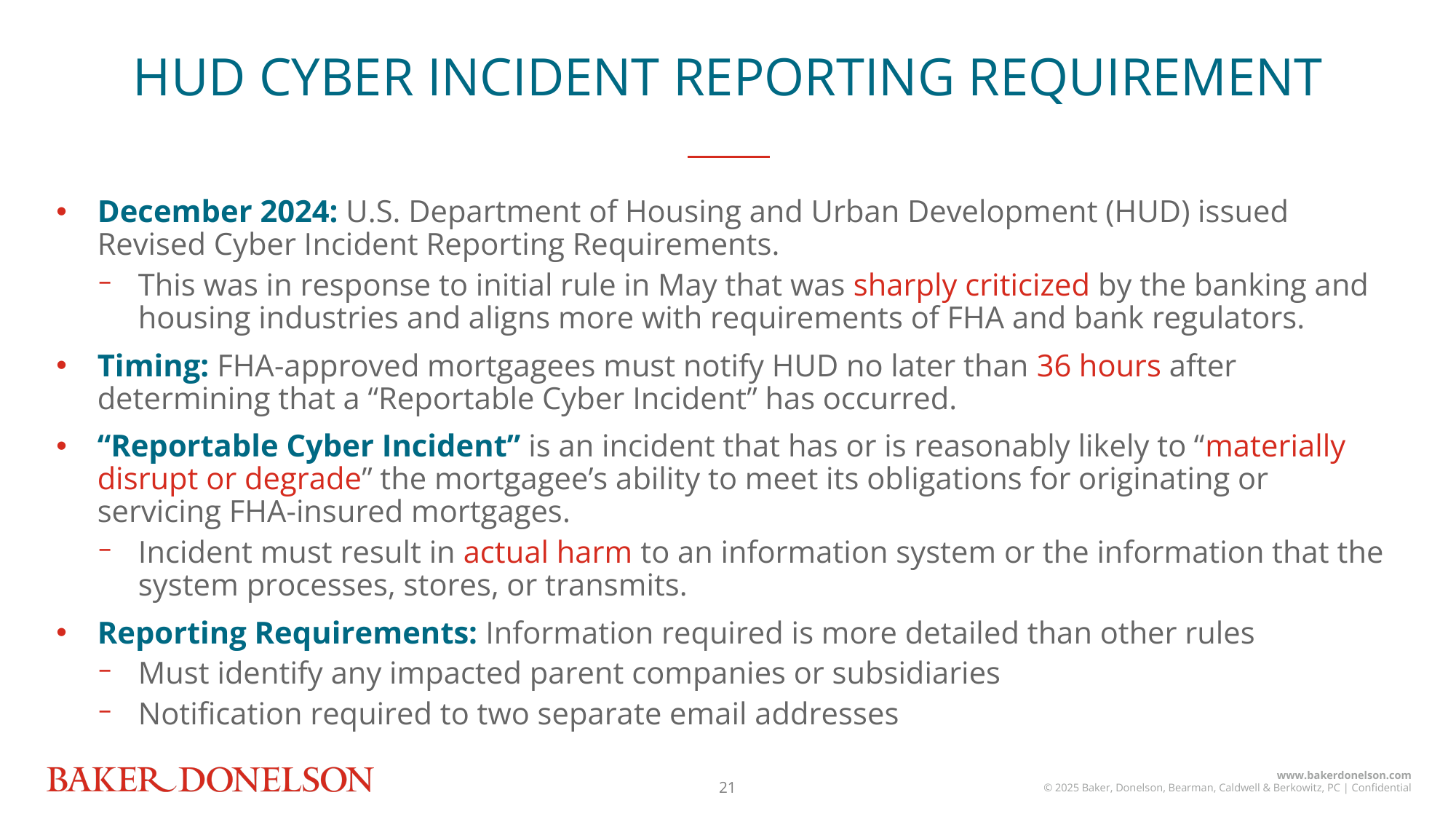

HUD CYBER INCIDENT REPORTING REQUIREMENT

December 2024: U.S. Department of Housing and Urban Development (HUD) issued Revised Cyber Incident Reporting Requirements.
This was in response to initial rule in May that was sharply criticized by the banking and housing industries and aligns more with requirements of FHA and bank regulators.
Timing: FHA-approved mortgagees must notify HUD no later than 36 hours after determining that a “Reportable Cyber Incident” has occurred.
“Reportable Cyber Incident” is an incident that has or is reasonably likely to “materially disrupt or degrade” the mortgagee’s ability to meet its obligations for originating or servicing FHA-insured mortgages.
Incident must result in actual harm to an information system or the information that the system processes, stores, or transmits.
Reporting Requirements: Information required is more detailed than other rules
Must identify any impacted parent companies or subsidiaries
Notification required to two separate email addresses